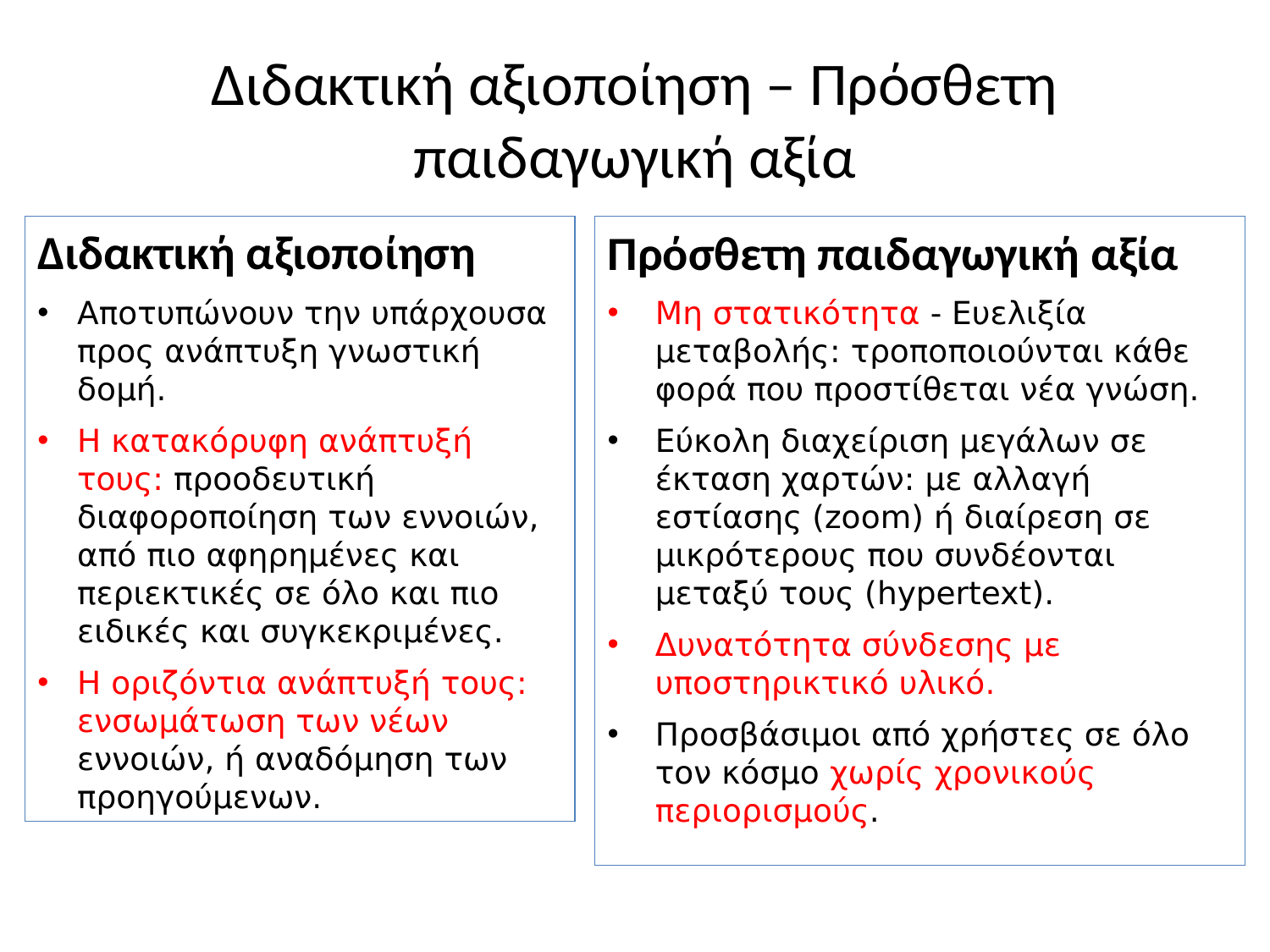

# Διδακτική αξιοποίηση – Πρόσθετη παιδαγωγική αξία
Διδακτική αξιοποίηση
Αποτυπώνουν την υπάρχουσα προς ανάπτυξη γνωστική δομή.
Η κατακόρυφη ανάπτυξή τους: προοδευτική διαφοροποίηση των εννοιών, από πιο αφηρημένες και περιεκτικές σε όλο και πιο ειδικές και συγκεκριμένες.
Η οριζόντια ανάπτυξή τους: ενσωμάτωση των νέων εννοιών, ή αναδόμηση των προηγούμενων.
Πρόσθετη παιδαγωγική αξία
Μη στατικότητα - Ευελιξία μεταβολής: τροποποιούνται κάθε φορά που προστίθεται νέα γνώση.
Εύκολη διαχείριση μεγάλων σε έκταση χαρτών: με αλλαγή εστίασης (zoom) ή διαίρεση σε μικρότερους που συνδέονται μεταξύ τους (hypertext).
Δυνατότητα σύνδεσης με υποστηρικτικό υλικό.
Προσβάσιμοι από χρήστες σε όλο τον κόσμο χωρίς χρονικούς περιορισμούς.